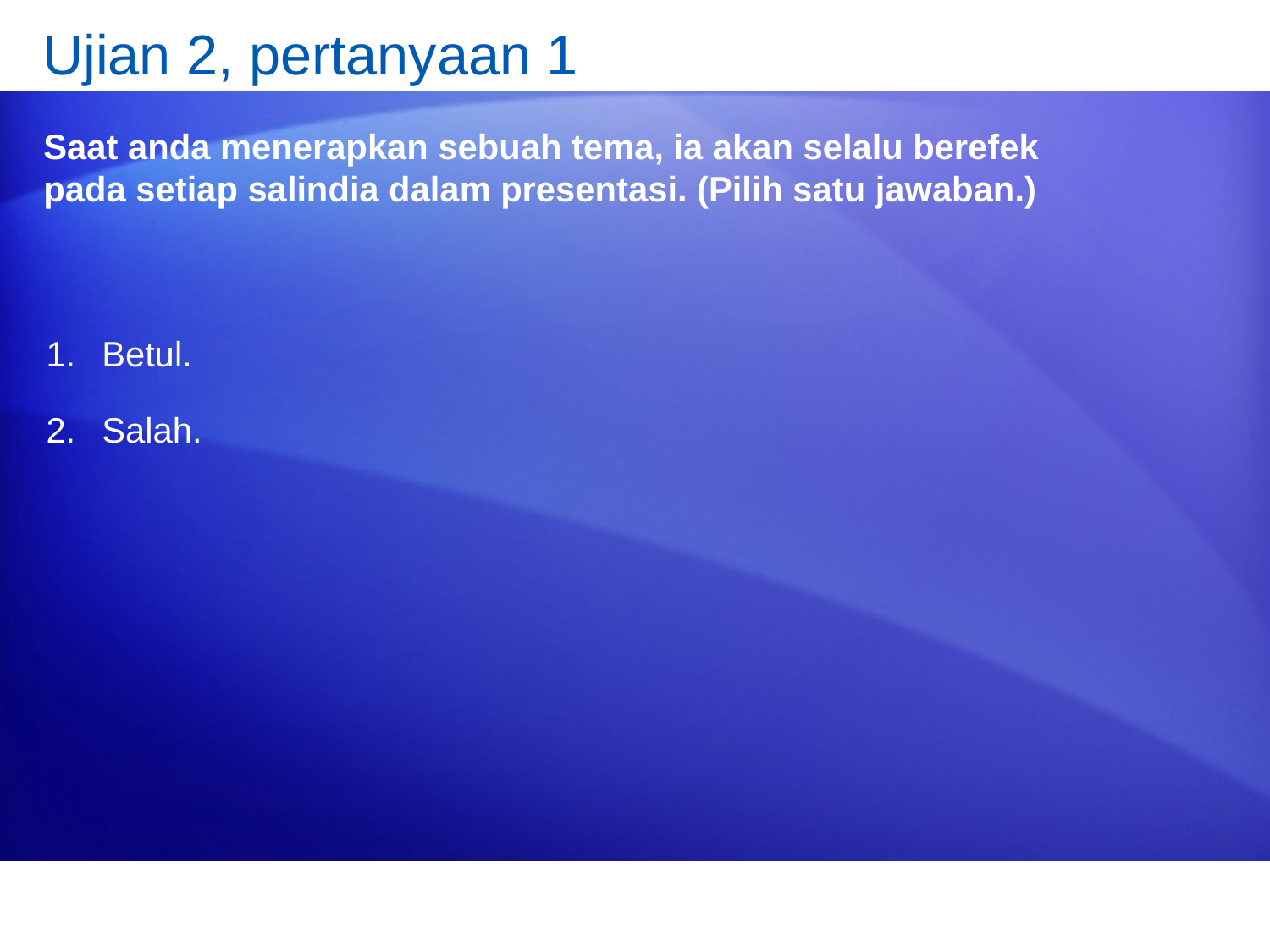

# Ujian 2, pertanyaan 1
Saat anda menerapkan sebuah tema, ia akan selalu berefek pada setiap salindia dalam presentasi. (Pilih satu jawaban.)
Betul.
Salah.